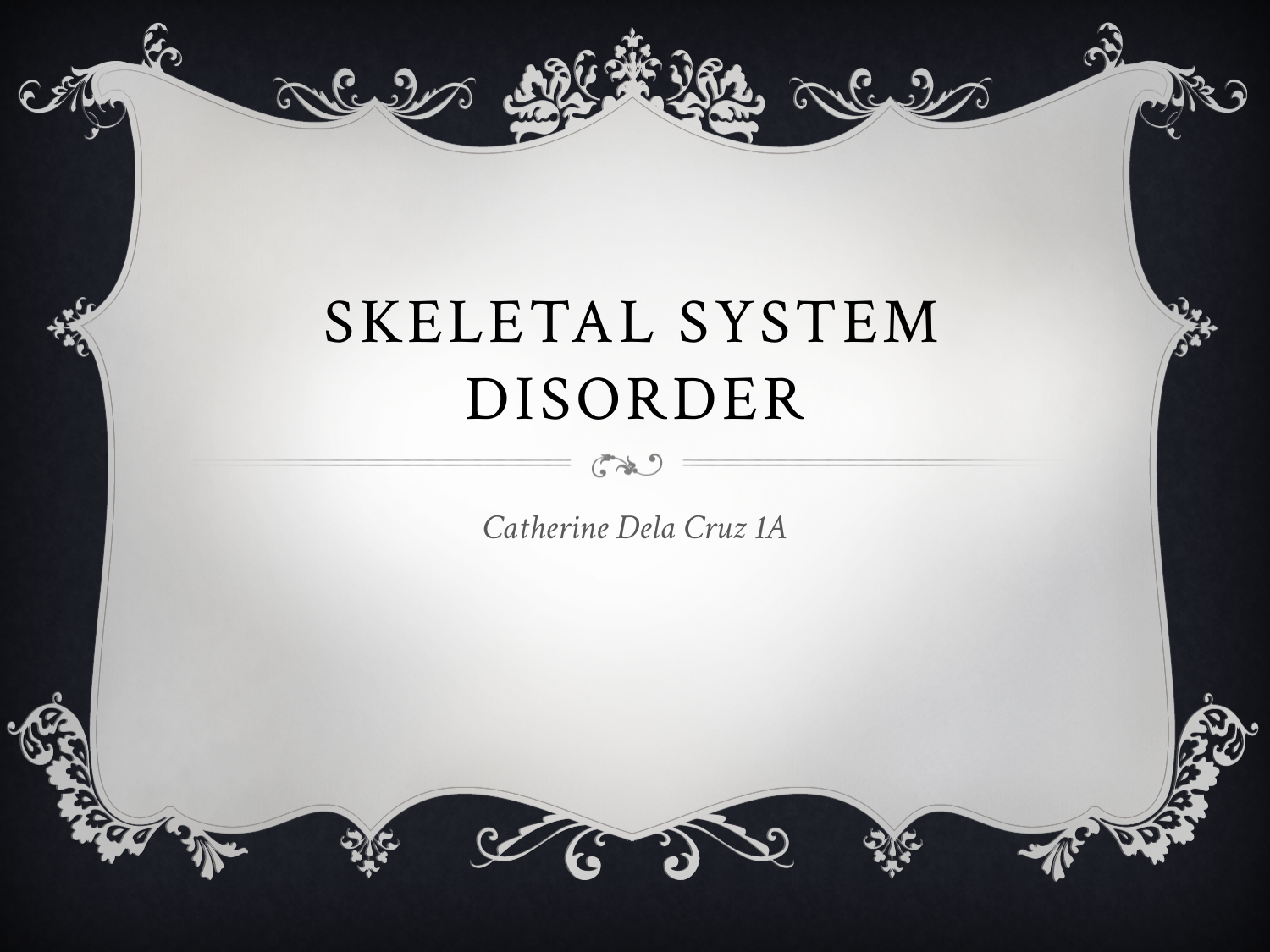

# Skeletal system disorder
Catherine Dela Cruz 1A